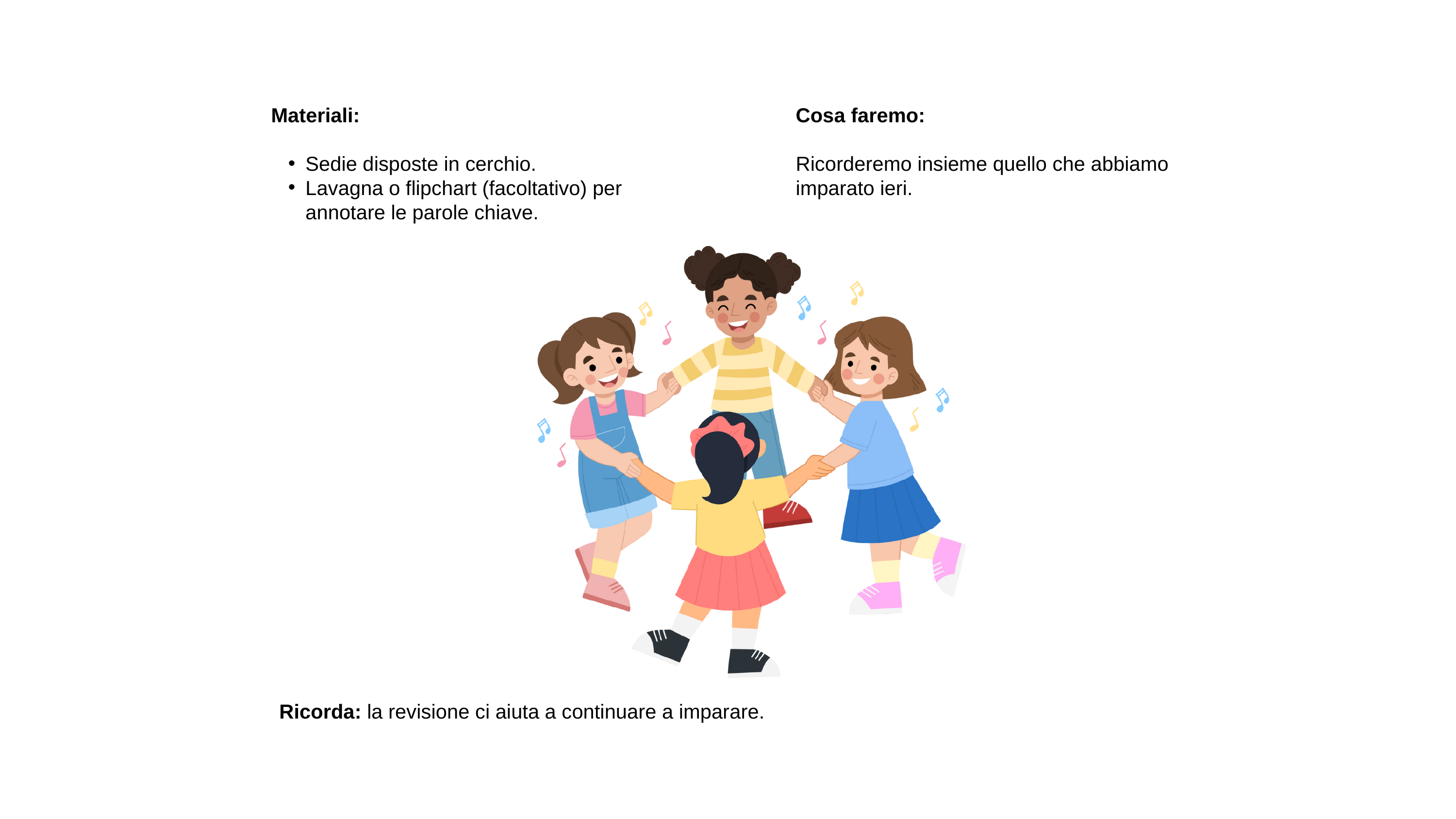

Materiali:

Sedie disposte in cerchio.
Lavagna o flipchart (facoltativo) per annotare le parole chiave.
Cosa faremo:

Ricorderemo insieme quello che abbiamo imparato ieri.

Ricorda: la revisione ci aiuta a continuare a imparare.